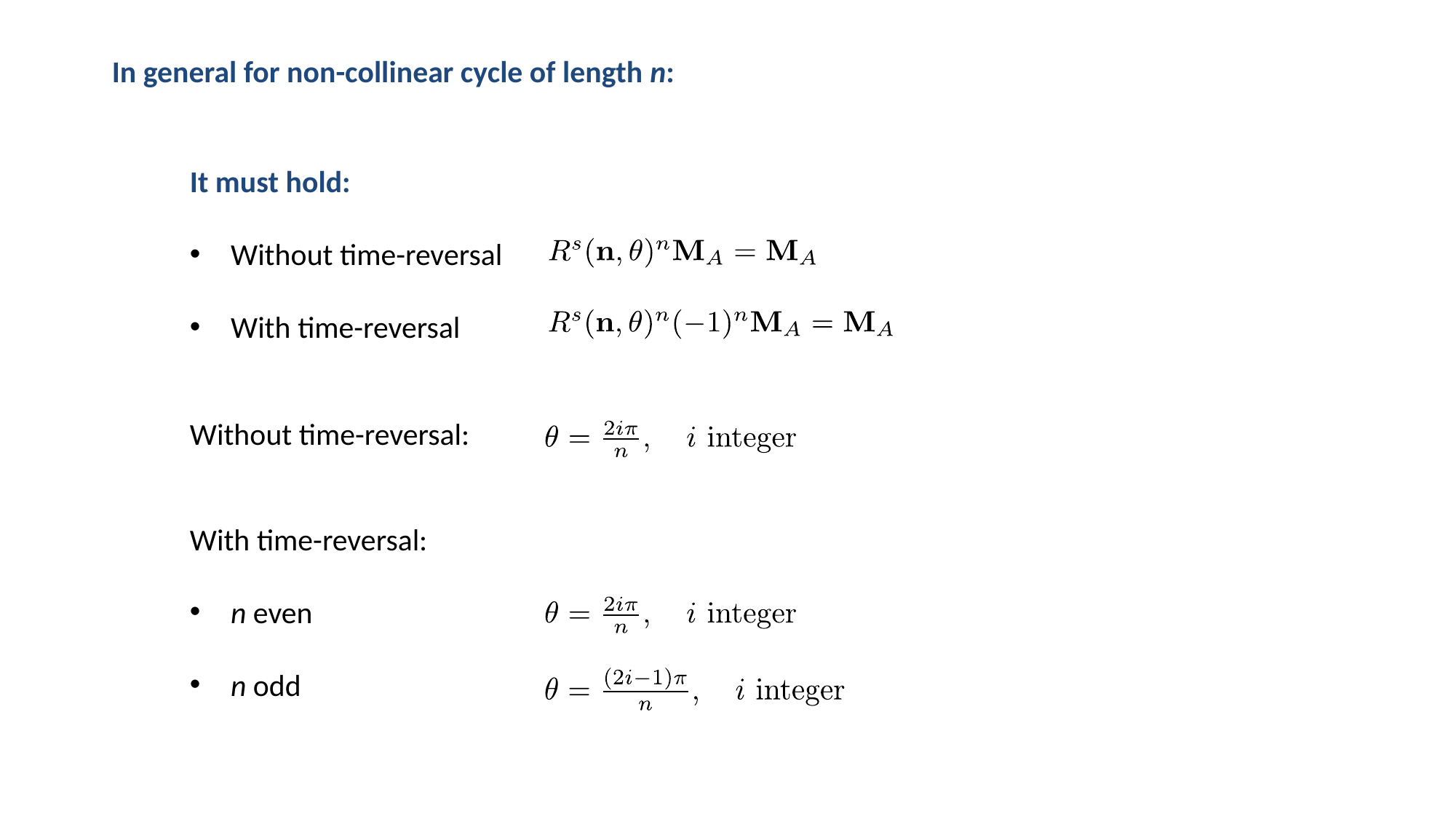

In general for non-collinear cycle of length n:
It must hold:

Without time-reversal

With time-reversal

Without time-reversal:

With time-reversal:

n even

n odd